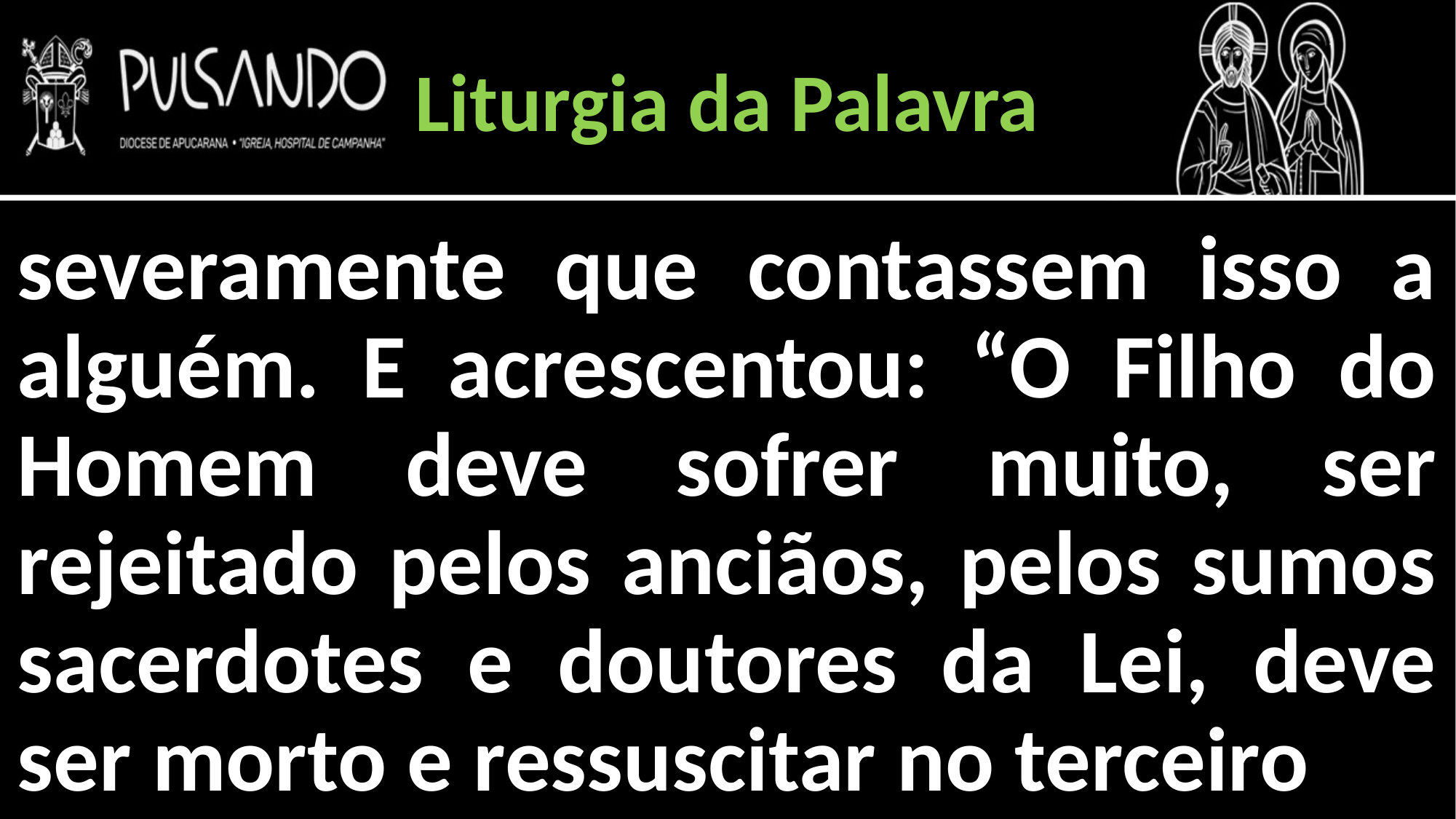

Liturgia da Palavra
severamente que contassem isso a alguém. E acrescentou: “O Filho do Homem deve sofrer muito, ser rejeitado pelos anciãos, pelos sumos sacerdotes e doutores da Lei, deve ser morto e ressuscitar no terceiro